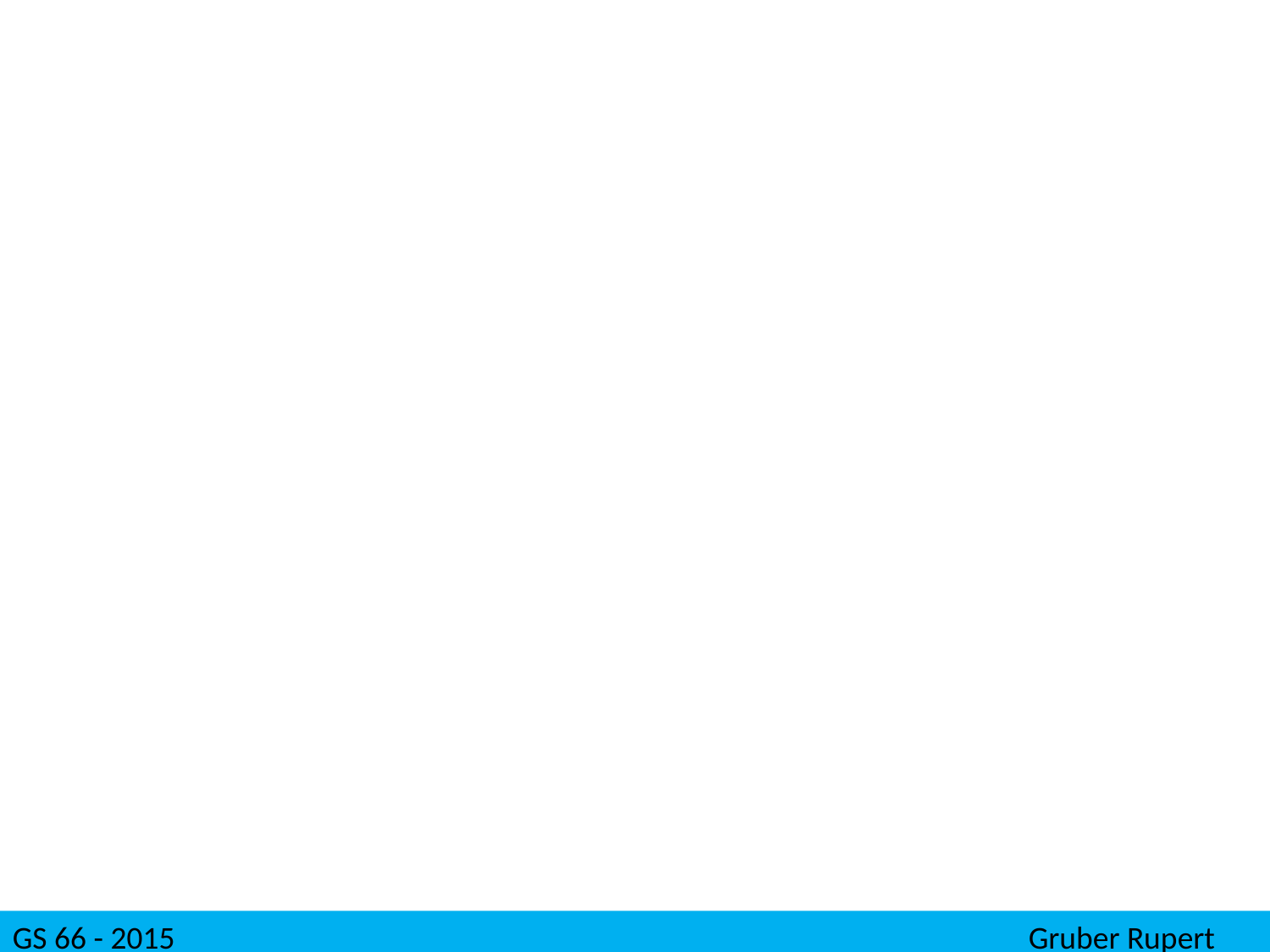

#

GS 66 - 2015							Gruber Rupert